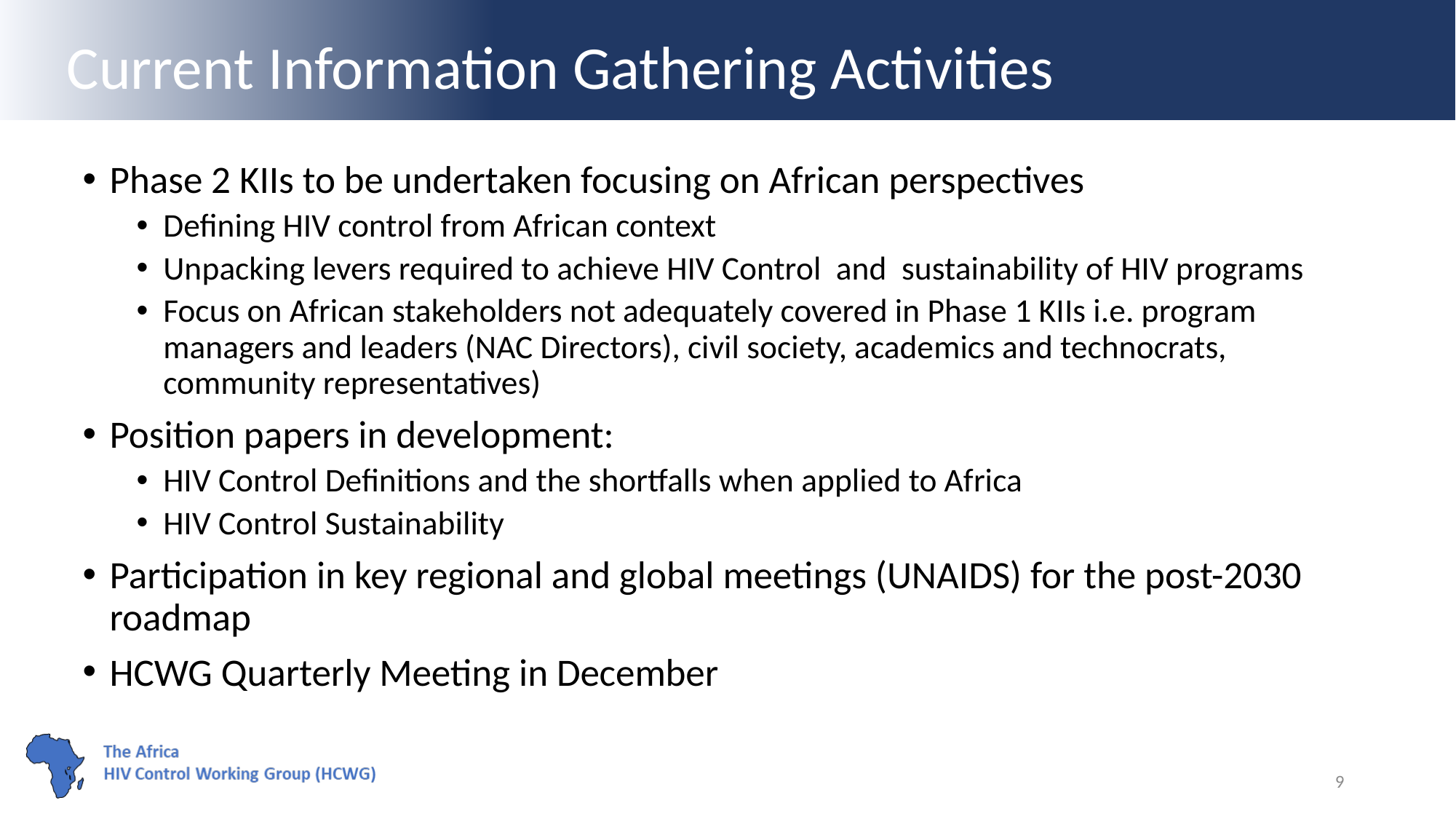

Current Information Gathering Activities
Phase 2 KIIs to be undertaken focusing on African perspectives
Defining HIV control from African context
Unpacking levers required to achieve HIV Control  and  sustainability of HIV programs
Focus on African stakeholders not adequately covered in Phase 1 KIIs i.e. program managers and leaders (NAC Directors), civil society, academics and technocrats, community representatives)
Position papers in development:
HIV Control Definitions and the shortfalls when applied to Africa
HIV Control Sustainability
Participation in key regional and global meetings (UNAIDS) for the post-2030 roadmap
HCWG Quarterly Meeting in December
9